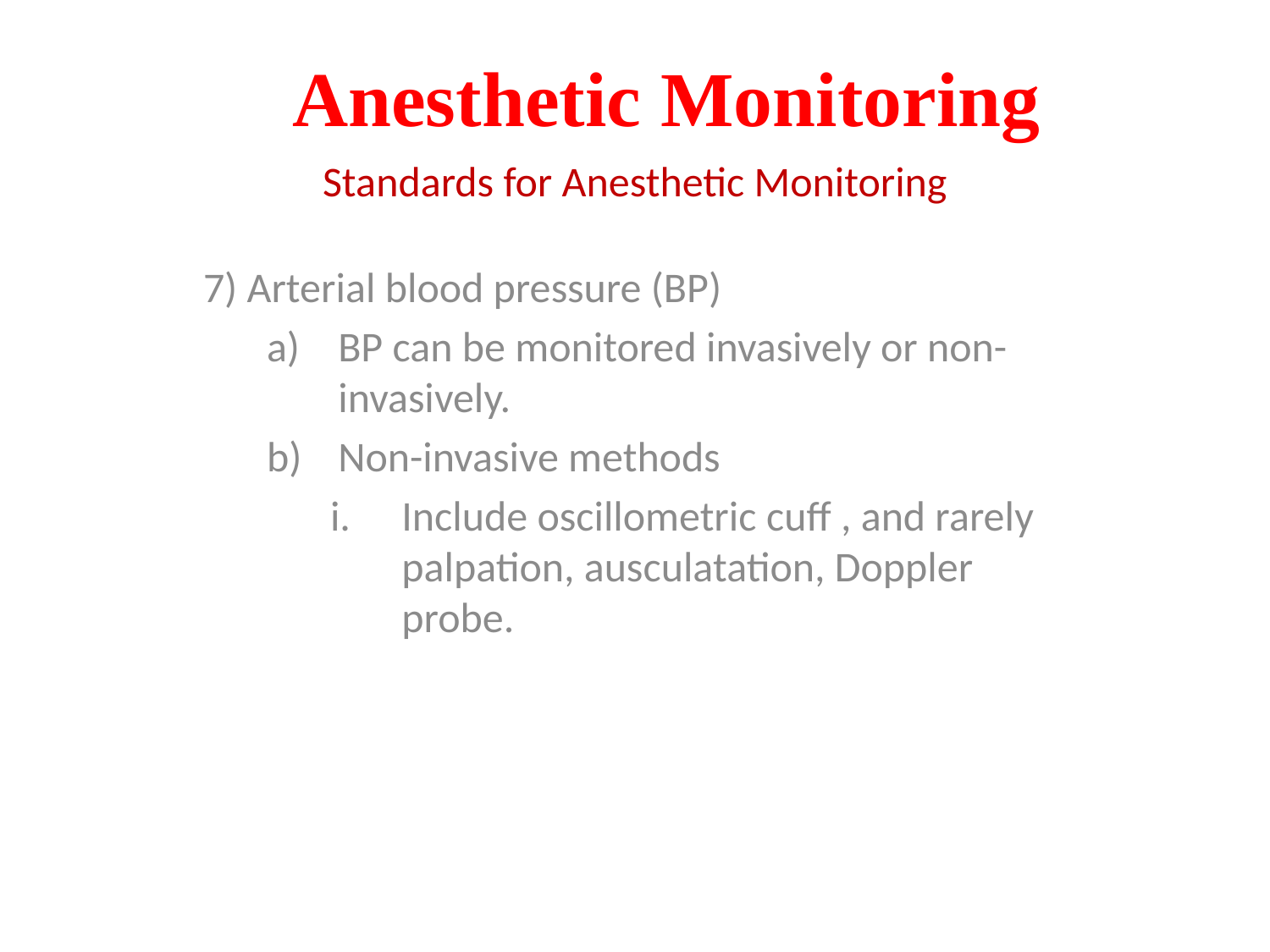

# Anesthetic Monitoring
Standards for Anesthetic Monitoring
7) Arterial blood pressure (BP)
BP can be monitored invasively or non-invasively.
Non-invasive methods
Include oscillometric cuff , and rarely palpation, ausculatation, Doppler probe.